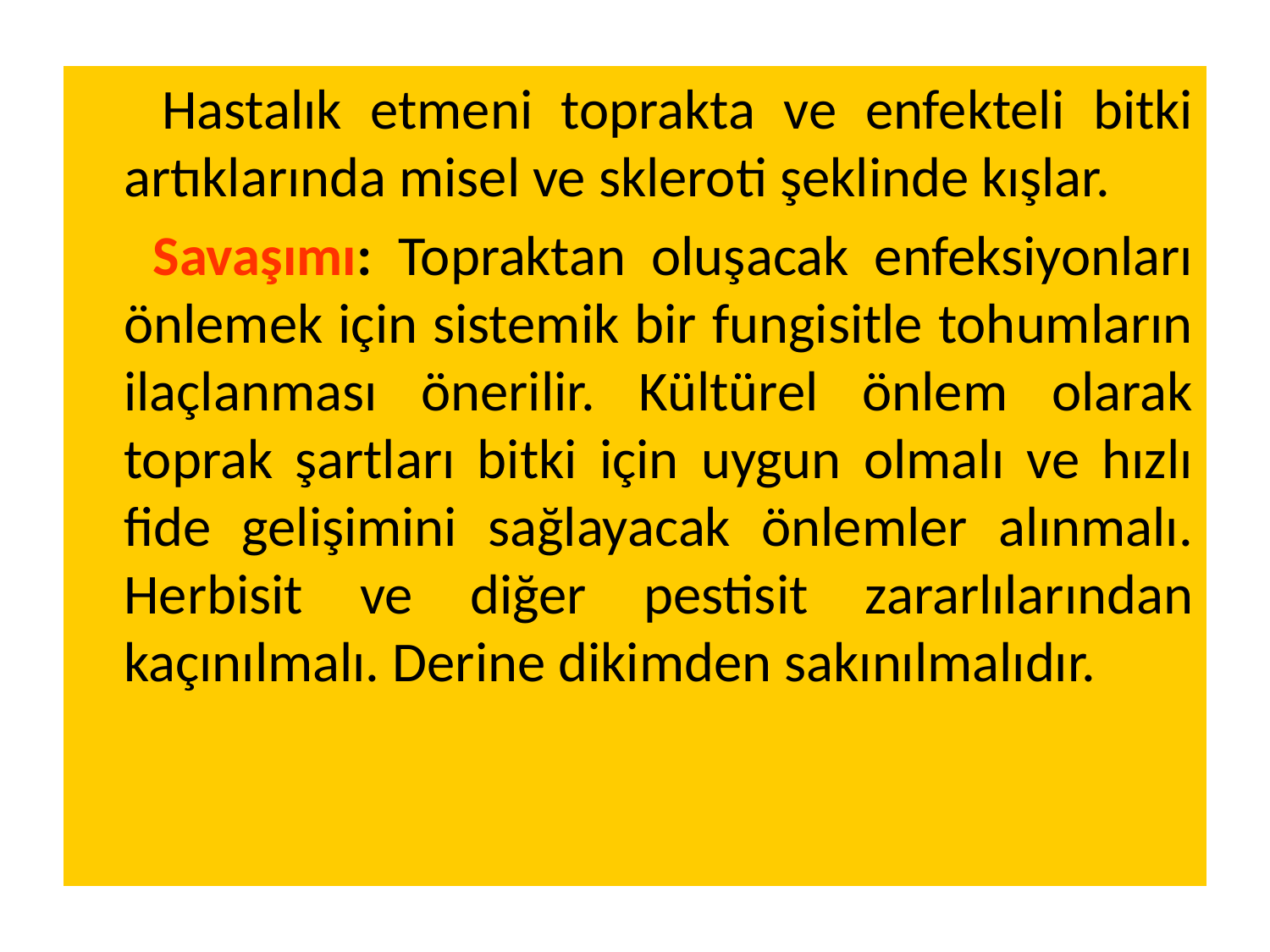

Hastalık etmeni toprakta ve enfekteli bitki artıklarında misel ve skleroti şeklinde kışlar.
   Savaşımı: Topraktan oluşacak enfeksiyonları önlemek için sistemik bir fungisitle tohumların ilaçlanması önerilir. Kültürel önlem olarak toprak şartları bitki için uygun olmalı ve hızlı fide gelişimini sağlayacak önlemler alınmalı. Herbisit ve diğer pestisit zararlılarından kaçınılmalı. Derine dikimden sakınılmalıdır.